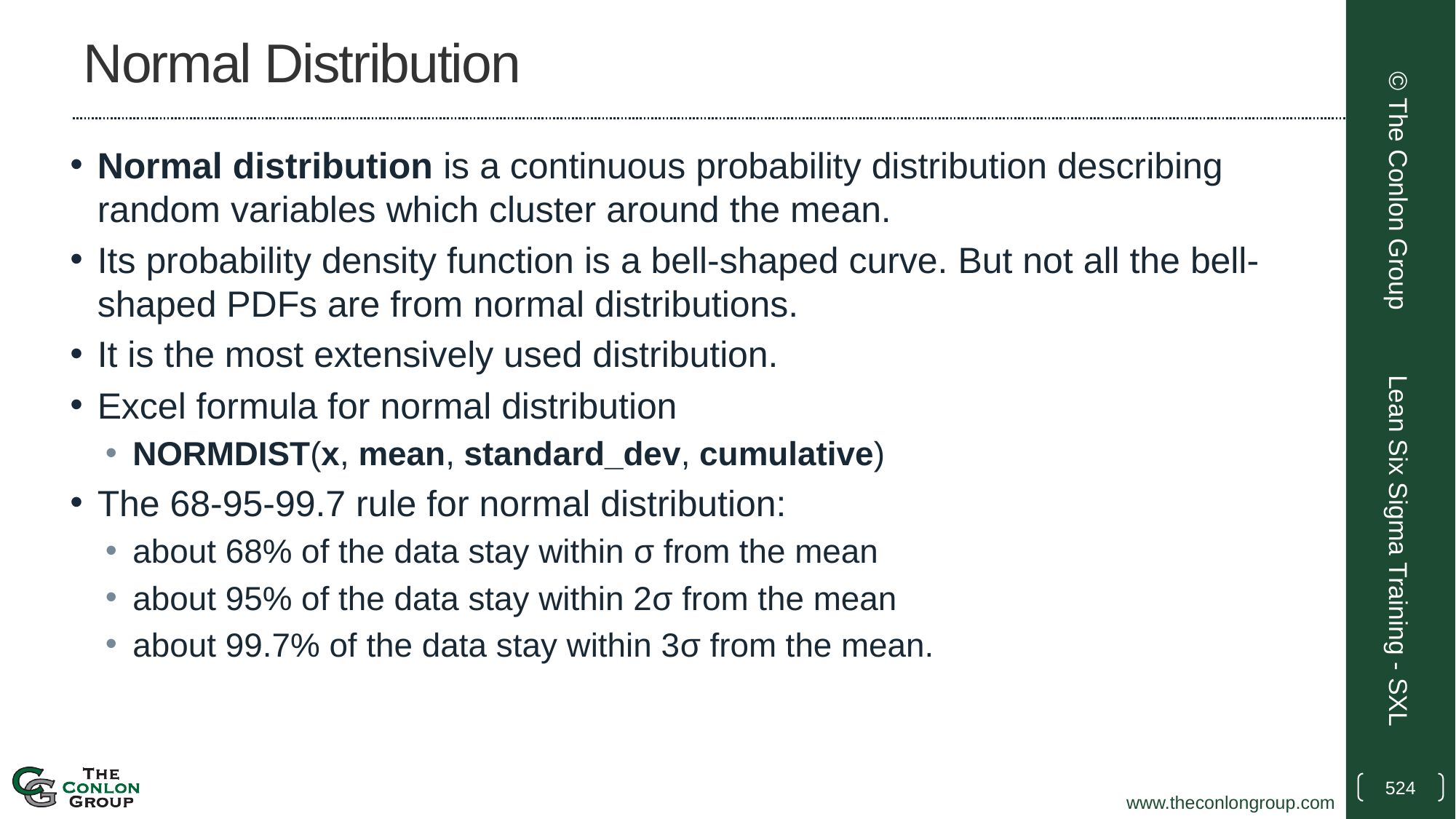

# Normal Distribution
Normal distribution is a continuous probability distribution describing random variables which cluster around the mean.
Its probability density function is a bell-shaped curve. But not all the bell-shaped PDFs are from normal distributions.
It is the most extensively used distribution.
Excel formula for normal distribution
NORMDIST(x, mean, standard_dev, cumulative)
The 68-95-99.7 rule for normal distribution:
about 68% of the data stay within σ from the mean
about 95% of the data stay within 2σ from the mean
about 99.7% of the data stay within 3σ from the mean.

© The Conlon Group
Lean Six Sigma Training - SXL
524